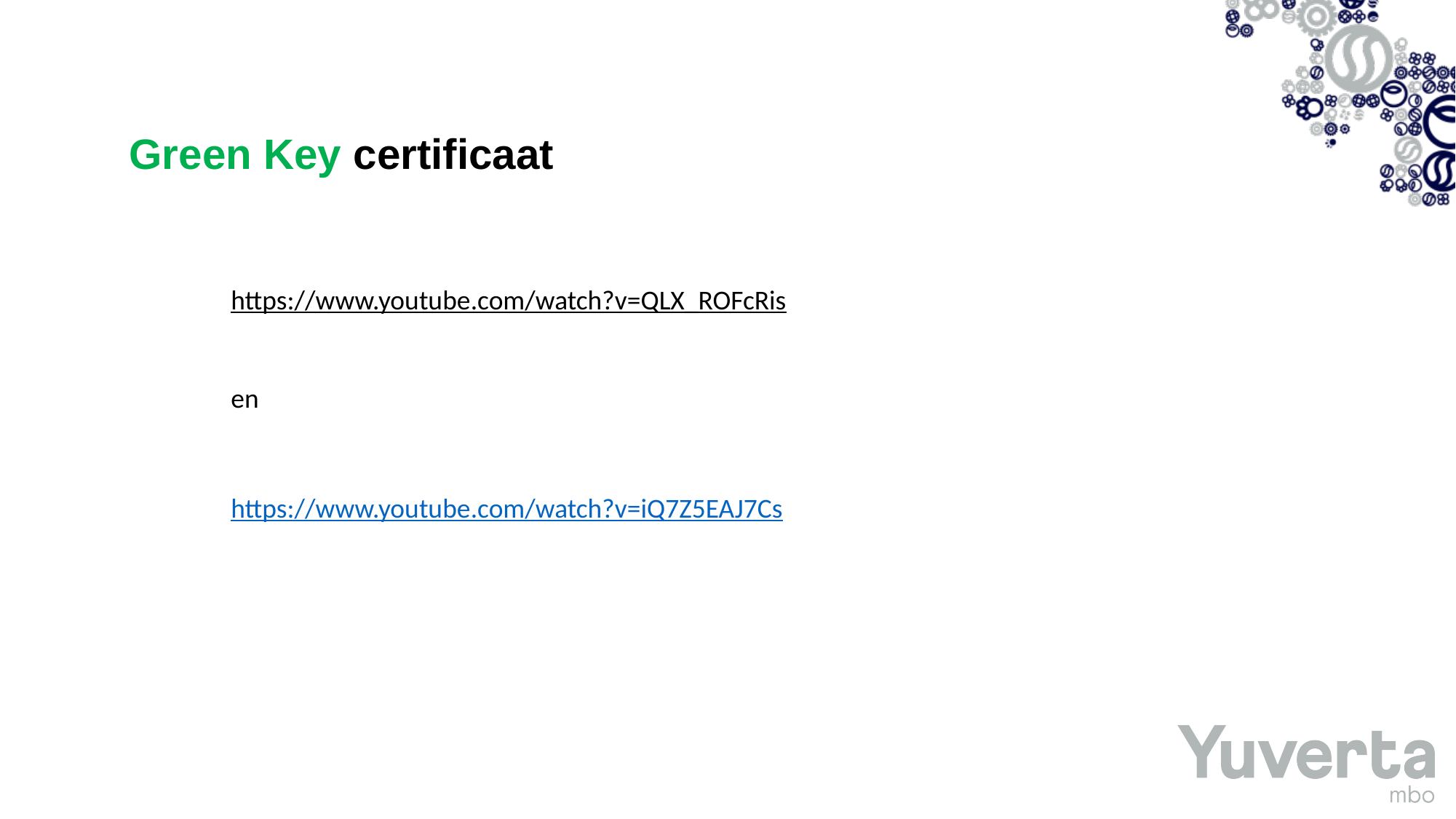

# Green Key certificaat
https://www.youtube.com/watch?v=QLX_ROFcRis

en
https://www.youtube.com/watch?v=iQ7Z5EAJ7Cs